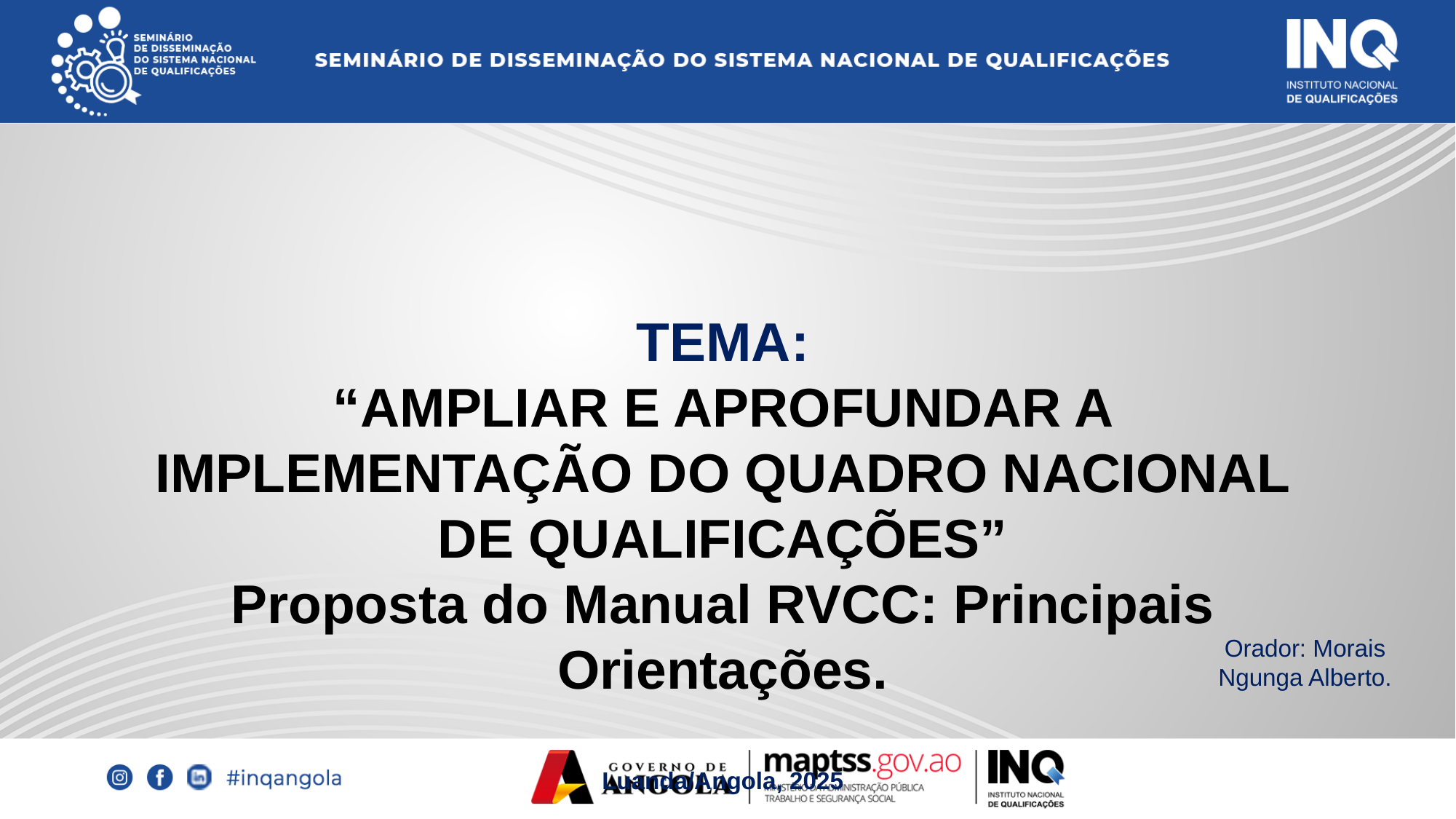

TEMA:
“AMPLIAR E APROFUNDAR A IMPLEMENTAÇÃO DO QUADRO NACIONAL DE QUALIFICAÇÕES”
Proposta do Manual RVCC: Principais Orientações.

Luanda/Angola, 2025
Orador: Morais Ngunga Alberto.